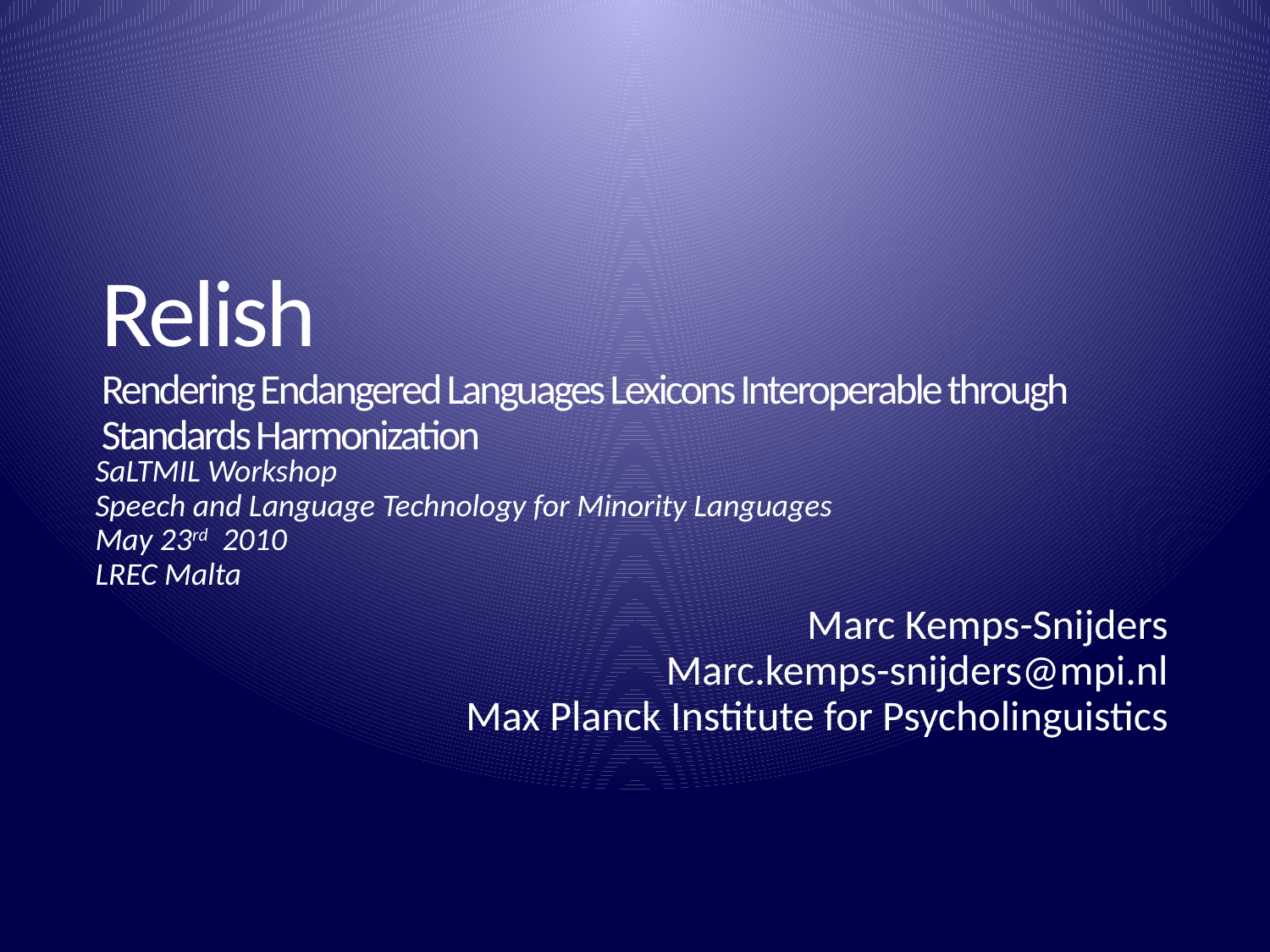

# Relish Rendering Endangered Languages Lexicons Interoperable through Standards Harmonization
SaLTMIL Workshop
Speech and Language Technology for Minority Languages
May 23rd  2010
LREC Malta
Marc Kemps-Snijders
Marc.kemps-snijders@mpi.nl
Max Planck Institute for Psycholinguistics